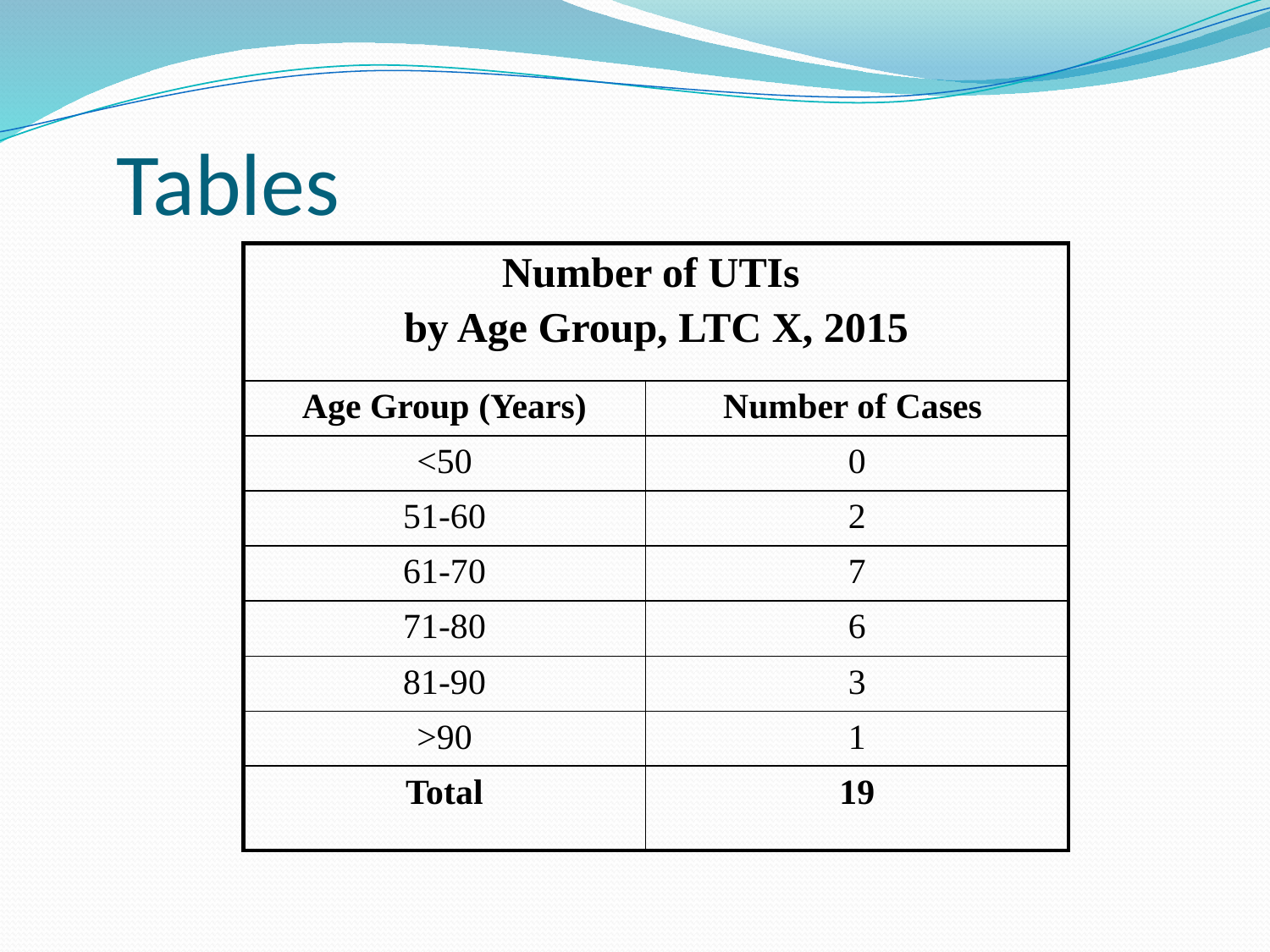

# Tables
| Number of UTIs by Age Group, LTC X, 2015 |  |
| --- | --- |
| Age Group (Years) | Number of Cases |
| <50 | 0 |
| 51-60 | 2 |
| 61-70 | 7 |
| 71-80 | 6 |
| 81-90 | 3 |
| >90 | 1 |
| Total | 19 |